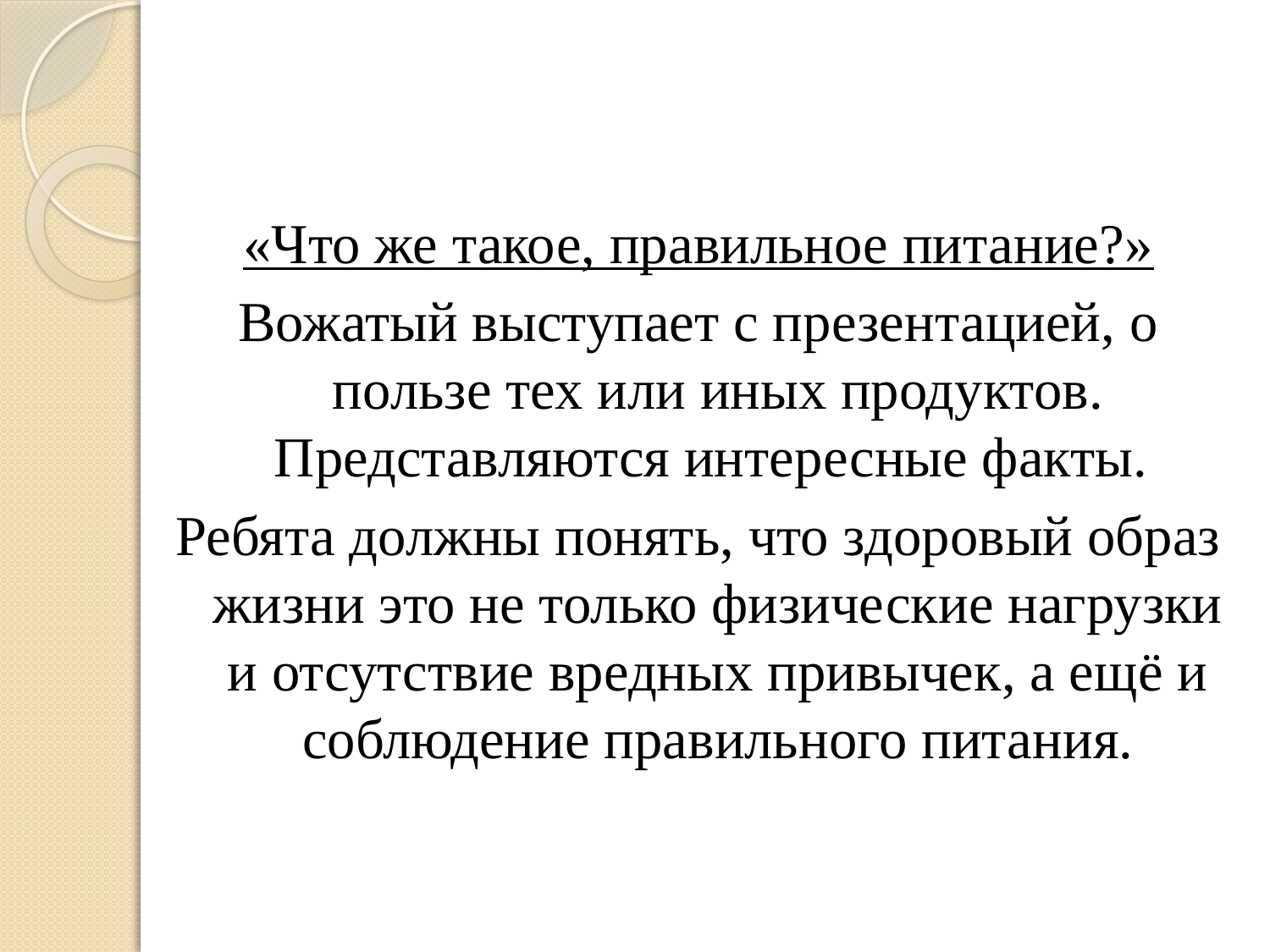

«Что же такое, правильное питание?»
Вожатый выступает с презентацией, о пользе тех или иных продуктов. Представляются интересные факты.
Ребята должны понять, что здоровый образ жизни это не только физические нагрузки и отсутствие вредных привычек, а ещё и соблюдение правильного питания.